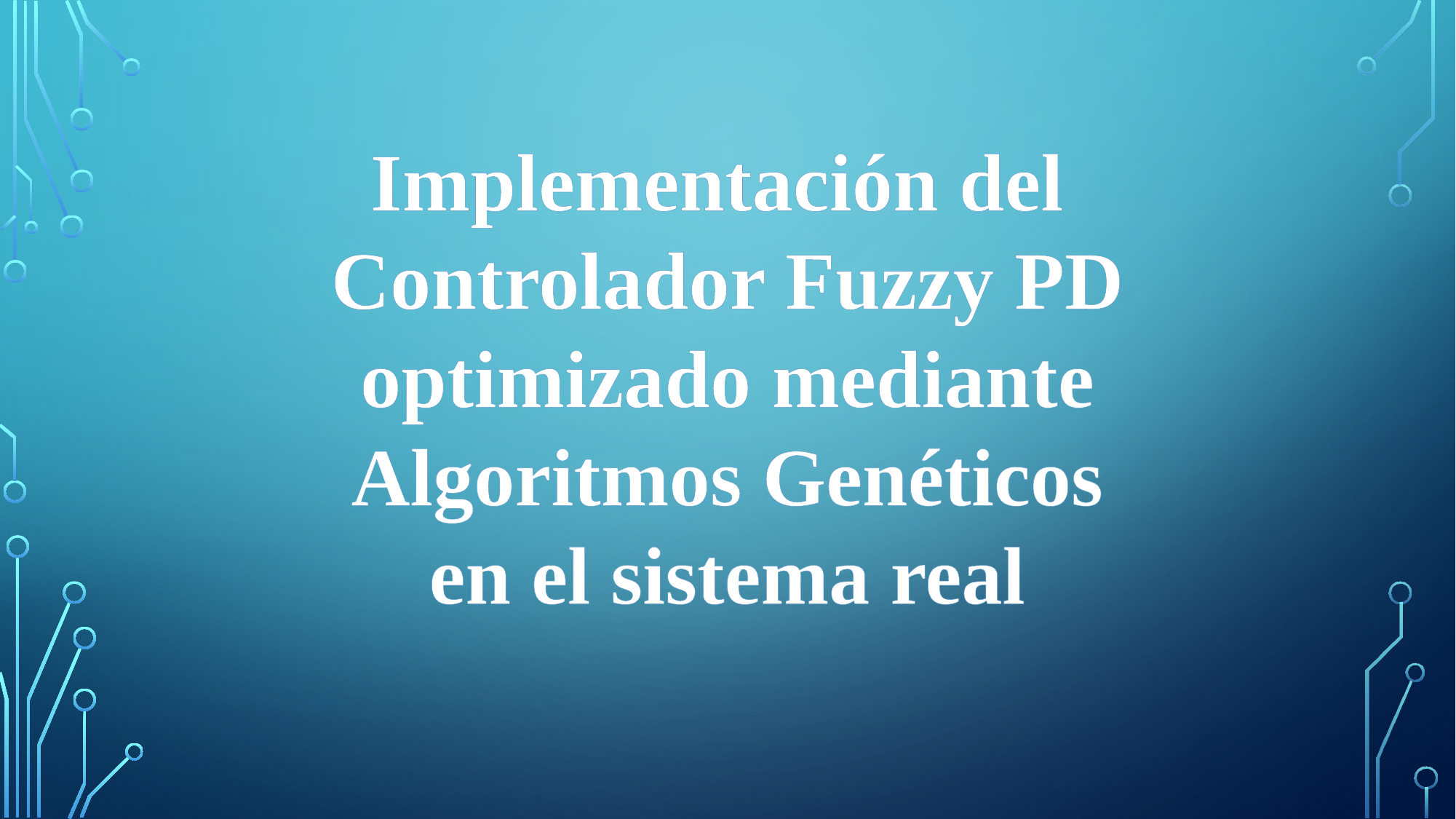

Implementación del
Controlador Fuzzy PD
optimizado mediante
Algoritmos Genéticos
en el sistema real